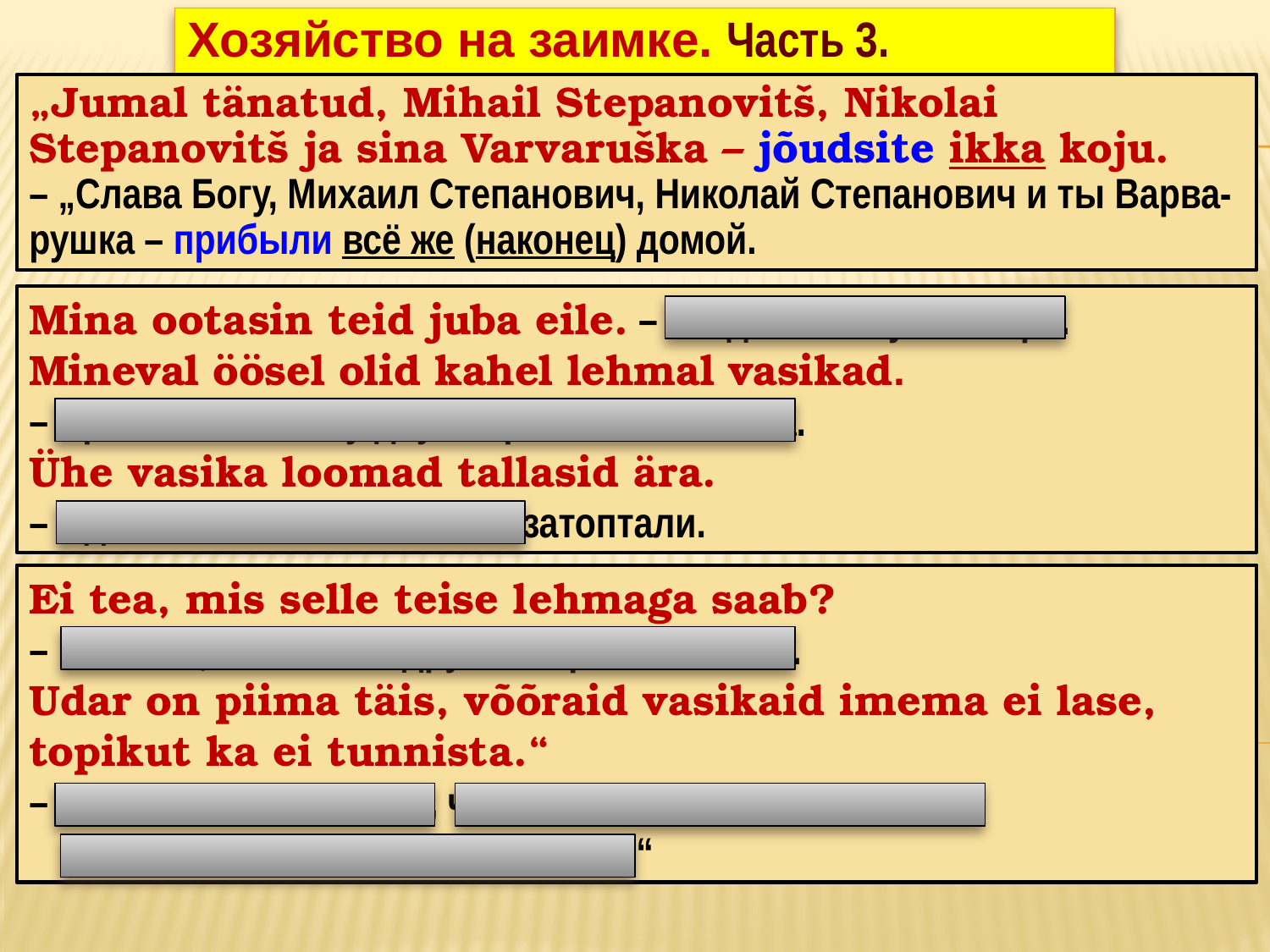

Хозяйство на заимке. Часть 3.
„Jumal tänatud, Mihail Stepanovitš, Nikolai Stepanovitš ja sina Varvaruška – jõudsite ikka koju.
– „Слава Богу, Михаил Степанович, Николай Степанович и ты Варва-рушка – прибыли всё же (наконец) домой.
Mina ootasin teid juba eile. – Я ждала вас уже вчера.  Mineval öösel olid kahel lehmal vasikad.
– Прошлой ночью у двух коров были телята.
Ühe vasika loomad tallasid ära.
– Одного телёнка животные затоптали.

Ei tea, mis selle teise lehmaga saab?
– Не знаю, что с этой другой коровой станет.
Udar on piima täis, võõraid vasikaid imema ei lase, topikut ka ei tunnista.“
– Вымя полное молока, чужих телят сосать не пускает,
   набитую шкуру тоже не признаёт.“